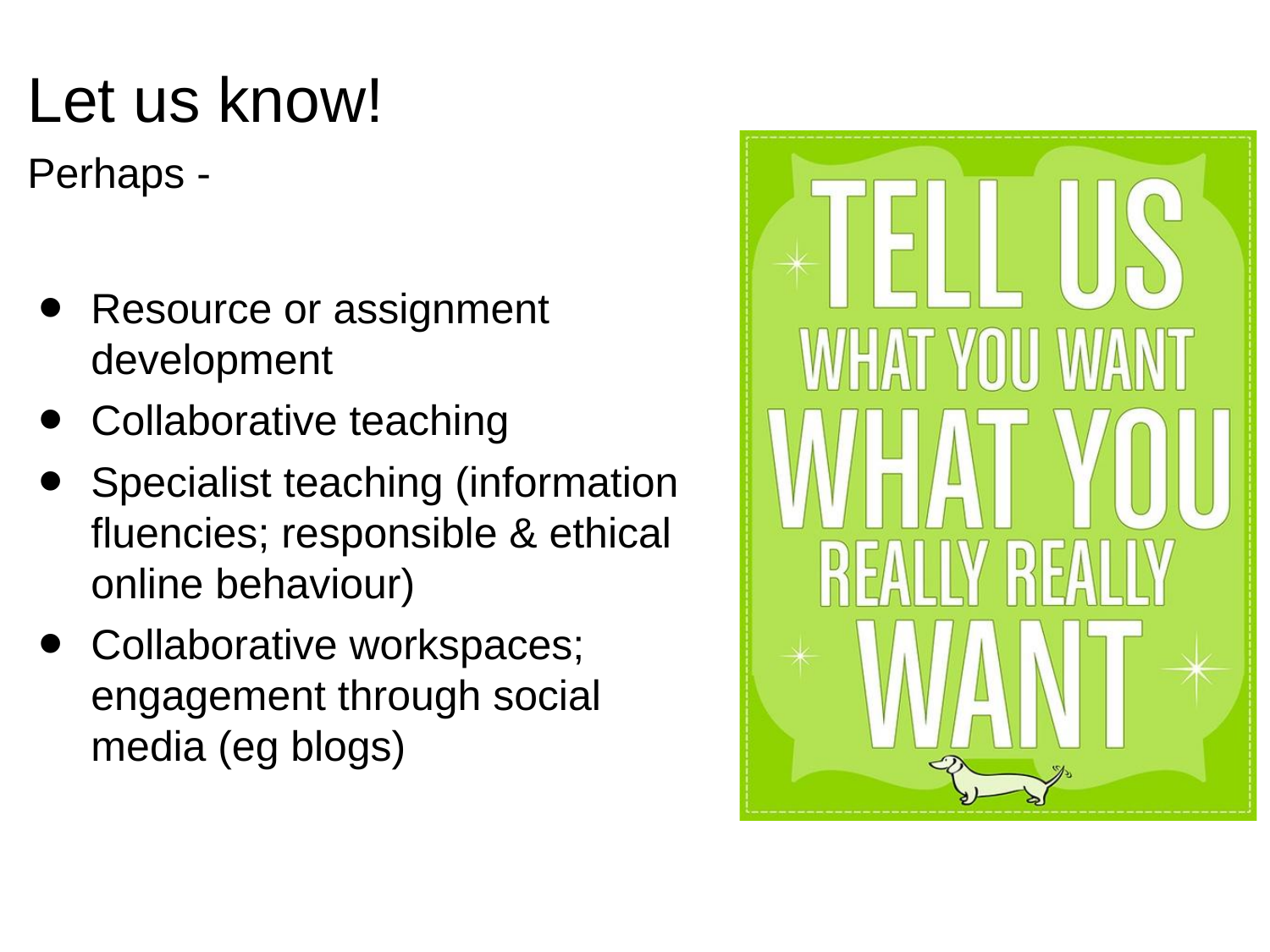

Let us know!
Perhaps -

Resource or assignment development
Collaborative teaching
Specialist teaching (information fluencies; responsible & ethical online behaviour)
Collaborative workspaces; engagement through social media (eg blogs)